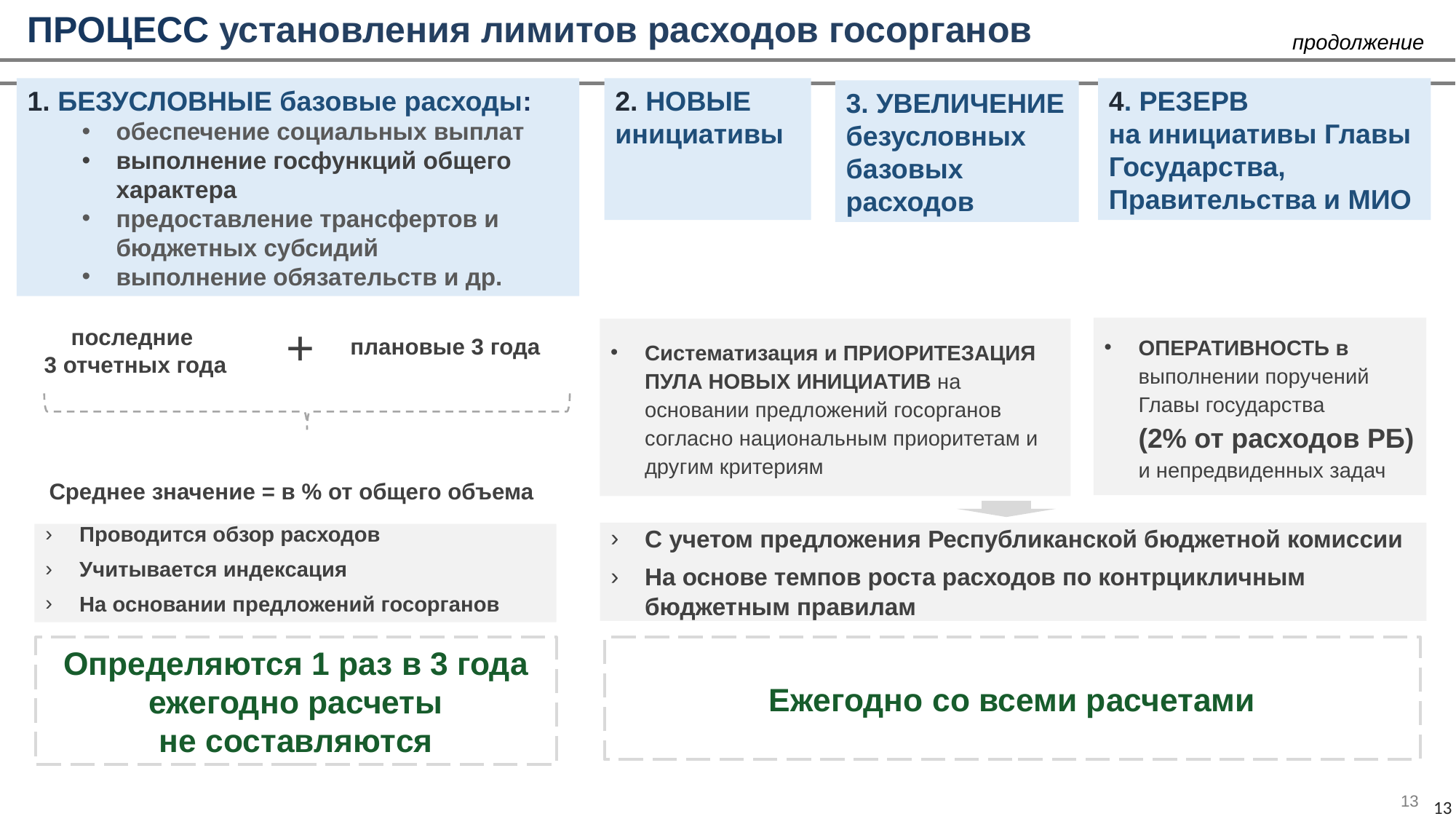

# ПРОЦЕСС установления лимитов расходов госорганов
продолжение
1. БЕЗУСЛОВНЫЕ базовые расходы:
обеспечение социальных выплат
выполнение госфункций общего характера
предоставление трансфертов и бюджетных субсидий
выполнение обязательств и др.
2. НОВЫЕ инициативы

4. РЕЗЕРВ
на инициативы Главы Государства, Правительства и МИО
3. УВЕЛИЧЕНИЕ безусловных базовых расходов

+
последние
3 отчетных года
плановые 3 года
ОПЕРАТИВНОСТЬ в выполнении поручений Главы государства                (2% от расходов РБ) и непредвиденных задач
Систематизация и ПРИОРИТЕЗАЦИЯ ПУЛА НОВЫХ ИНИЦИАТИВ на основании предложений госорганов согласно национальным приоритетам и другим критериям
Среднее значение = в % от общего объема

С учетом предложения Республиканской бюджетной комиссии
На основе темпов роста расходов по контрцикличным бюджетным правилам

Проводится обзор расходов
Учитывается индексация
На основании предложений госорганов

Определяются 1 раз в 3 года
ежегодно расчеты
не составляются

Ежегодно со всеми расчетами

13